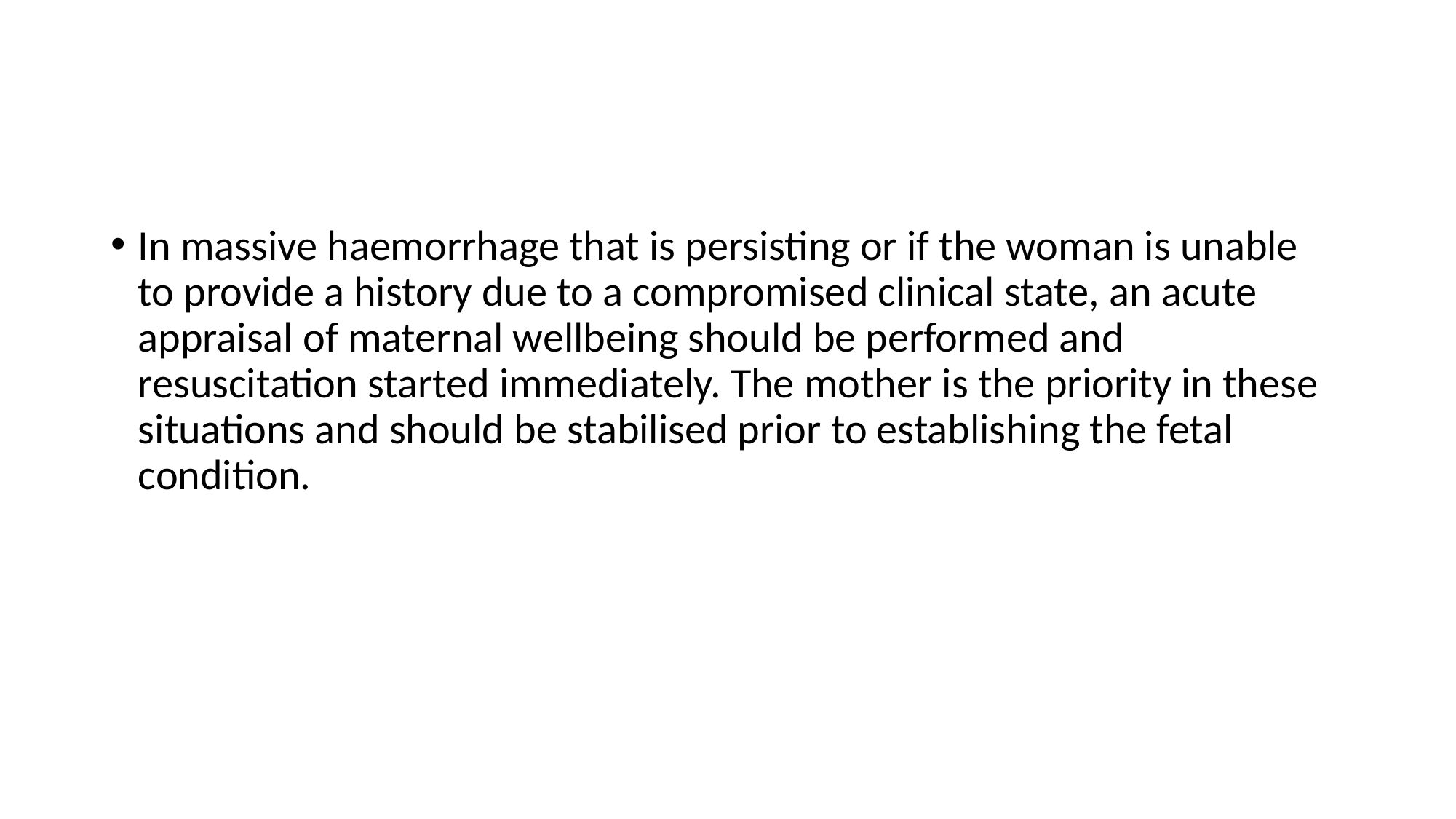

#
In massive haemorrhage that is persisting or if the woman is unable to provide a history due to a compromised clinical state, an acute appraisal of maternal wellbeing should be performed and resuscitation started immediately. The mother is the priority in these situations and should be stabilised prior to establishing the fetal condition.